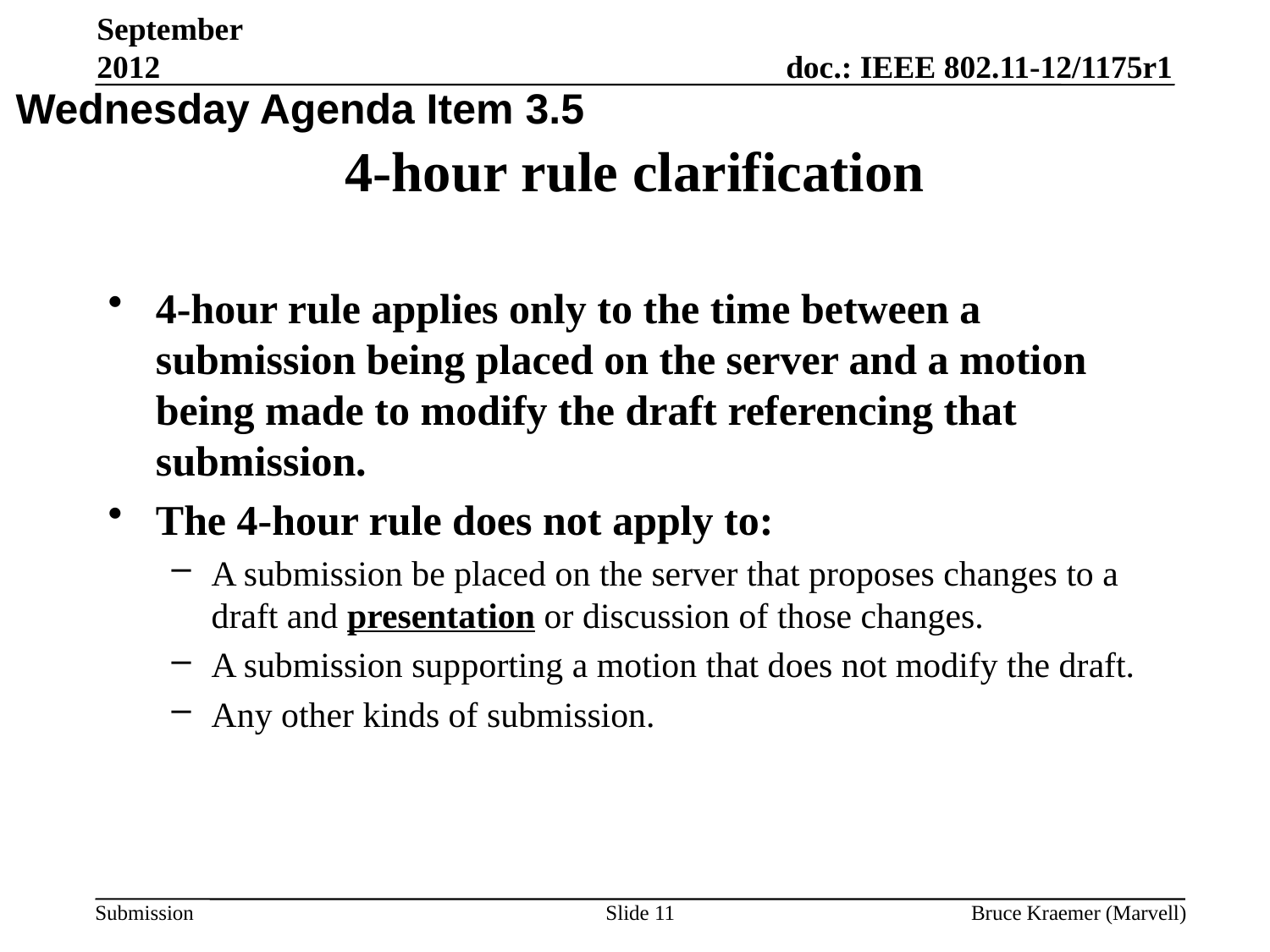

4-hour rule clarification
4-hour rule applies only to the time between a submission being placed on the server and a motion being made to modify the draft referencing that submission.
The 4-hour rule does not apply to:
A submission be placed on the server that proposes changes to a draft and presentation or discussion of those changes.
A submission supporting a motion that does not modify the draft.
Any other kinds of submission.
September  2012
Wednesday Agenda Item 3.5
Slide 11
Bruce Kraemer (Marvell)